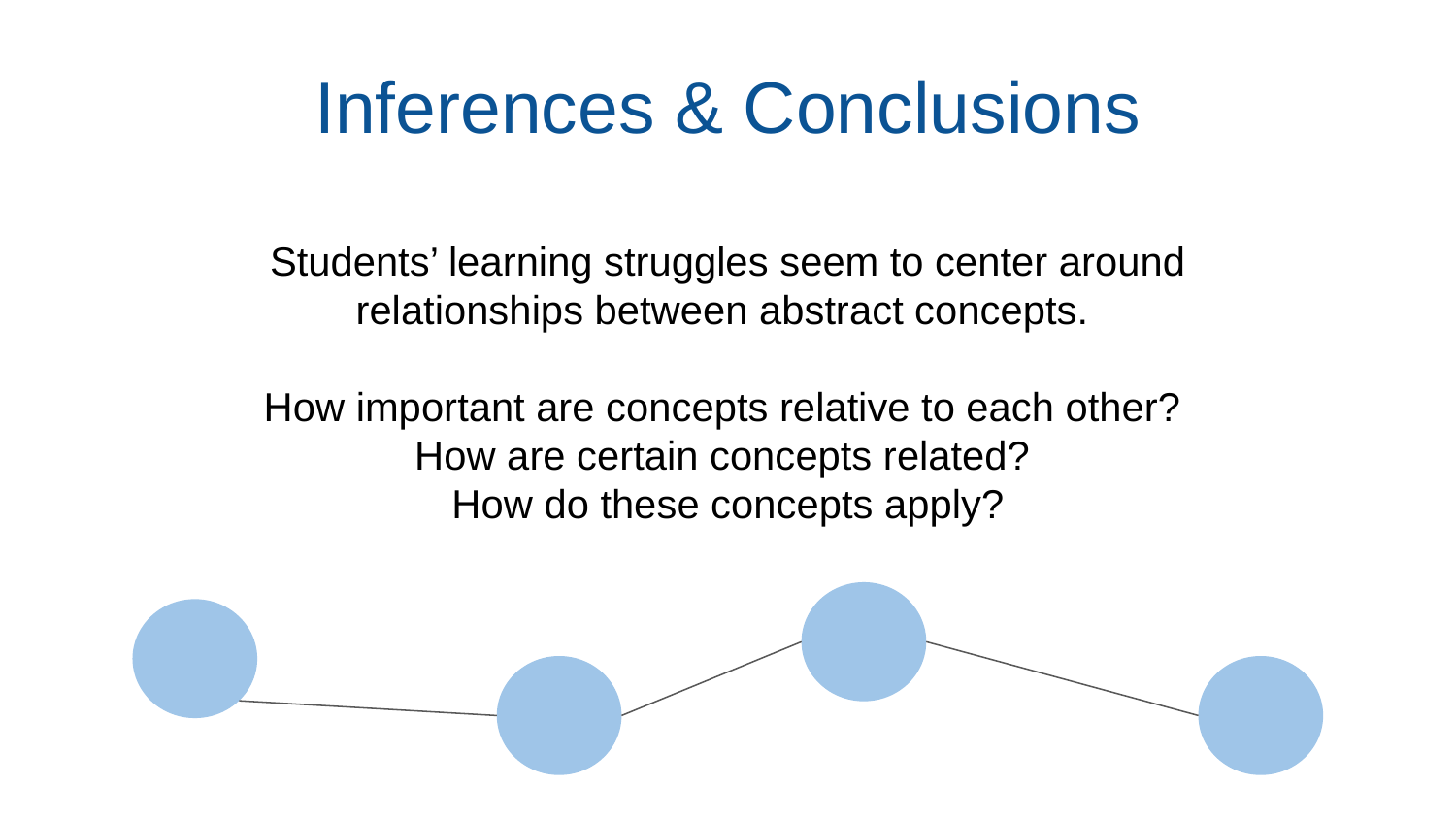

Inferences & Conclusions
Students’ learning struggles seem to center around relationships between abstract concepts.

How important are concepts relative to each other?
How are certain concepts related?
How do these concepts apply?